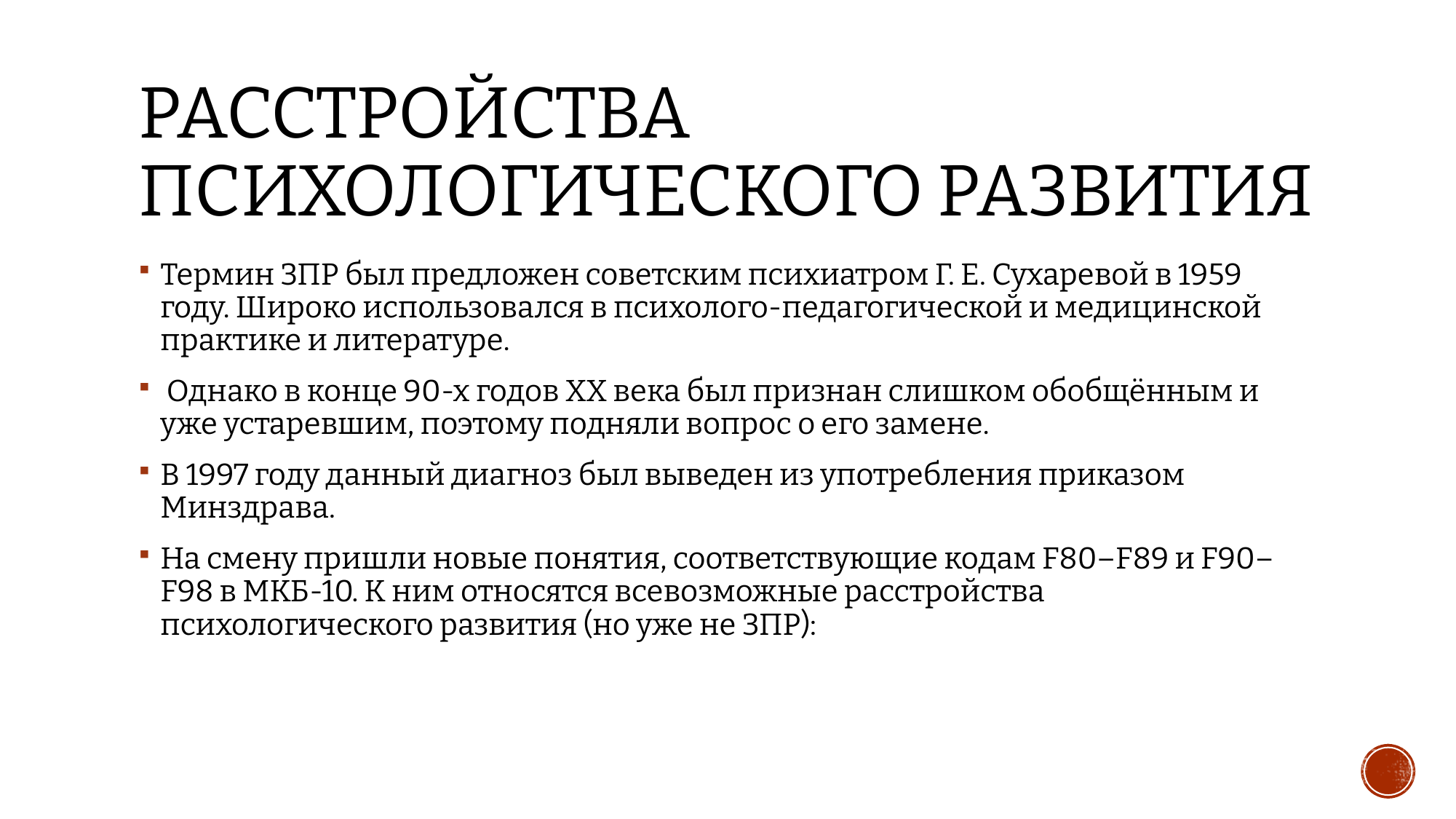

# Расстройства психологического развития
Термин ЗПР был предложен советским психиатром Г. Е. Сухаревой в 1959 году. Широко использовался в психолого-педагогической и медицинской практике и литературе.
 Однако в конце 90-х годов XX века был признан слишком обобщённым и уже устаревшим, поэтому подняли вопрос о его замене.
В 1997 году данный диагноз был выведен из употребления приказом Минздрава.
На смену пришли новые понятия, соответствующие кодам F80–F89 и F90–F98 в МКБ-10. К ним относятся всевозможные расстройства психологического развития (но уже не ЗПР):